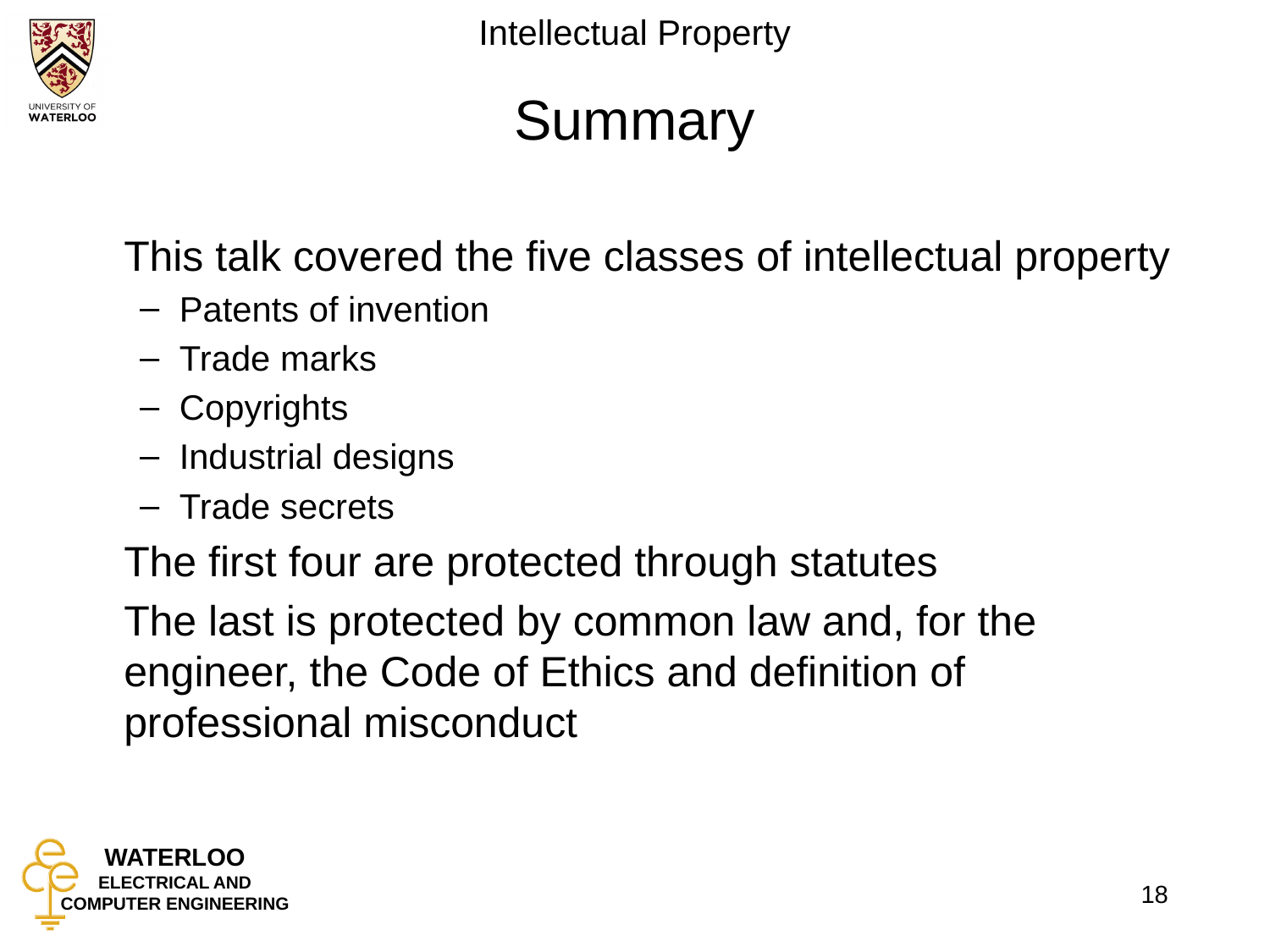

# Summary
	This talk covered the five classes of intellectual property
Patents of invention
Trade marks
Copyrights
Industrial designs
Trade secrets
	The first four are protected through statutes
	The last is protected by common law and, for the engineer, the Code of Ethics and definition of professional misconduct